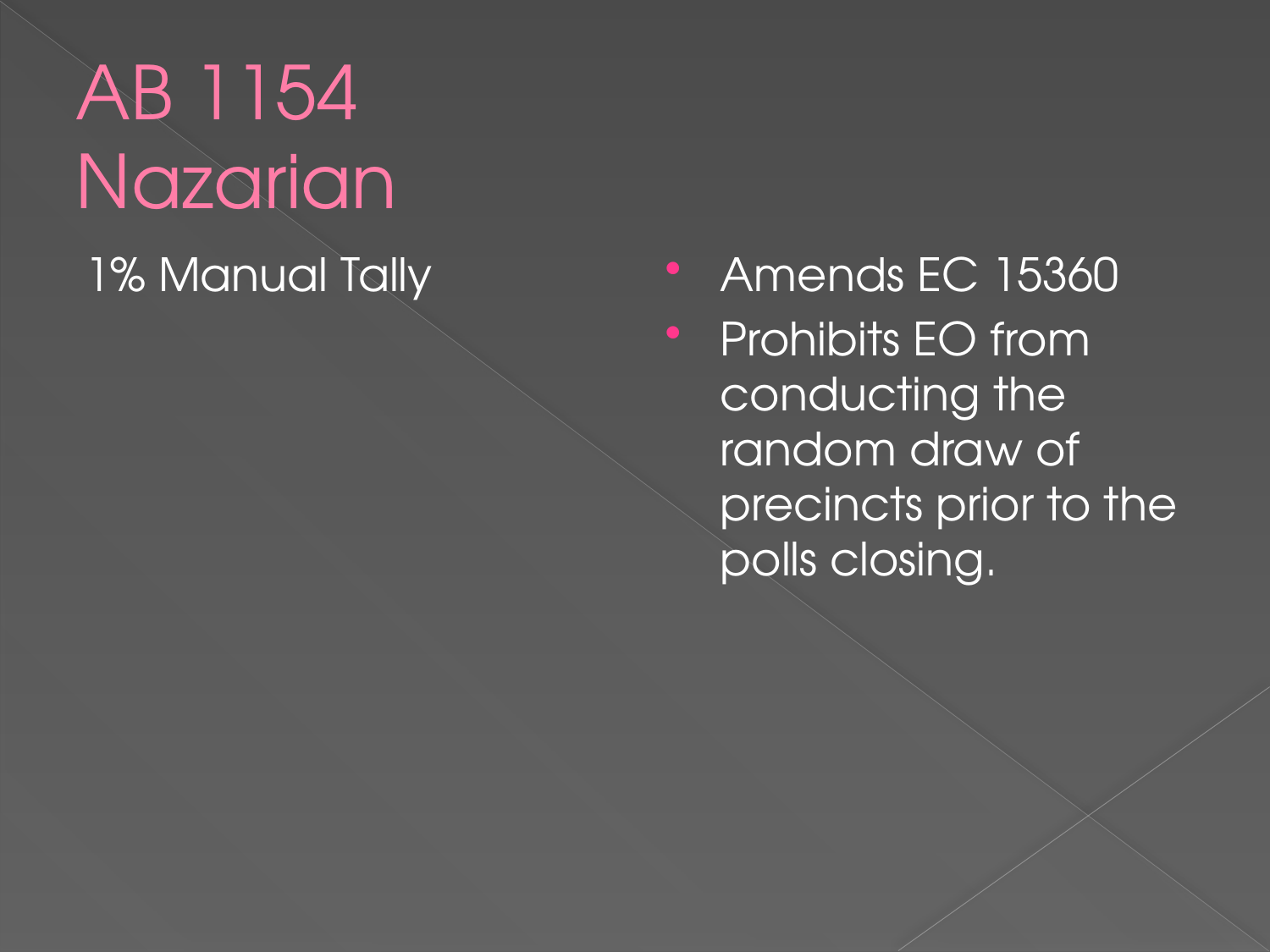

# AB 1154 Nazarian
1% Manual Tally

Amends EC 15360
Prohibits EO from conducting the random draw of precincts prior to the polls closing.